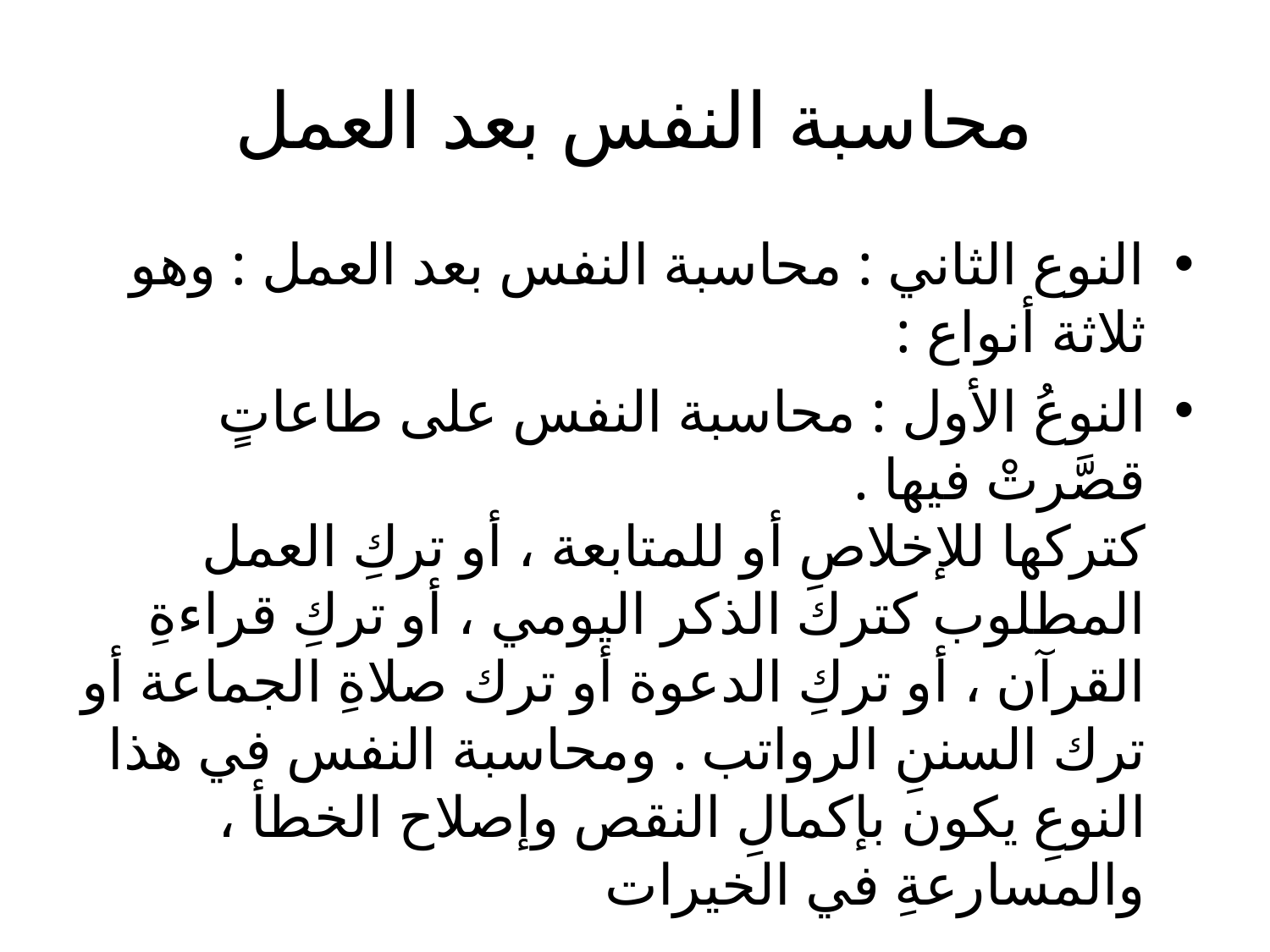

# محاسبة النفس بعد العمل
النوع الثاني : محاسبة النفس بعد العمل : وهو ثلاثة أنواع :
النوعُ الأول : محاسبة النفس على طاعاتٍ قصَّرتْ فيها .
كتركها للإخلاصِ أو للمتابعة ، أو تركِ العمل المطلوب كترك الذكر اليومي ، أو تركِ قراءةِ القرآن ، أو تركِ الدعوة أو ترك صلاةِ الجماعة أو ترك السننِ الرواتب . ومحاسبة النفس في هذا النوعِ يكون بإكمالِ النقص وإصلاح الخطأ ، والمسارعةِ في الخيرات